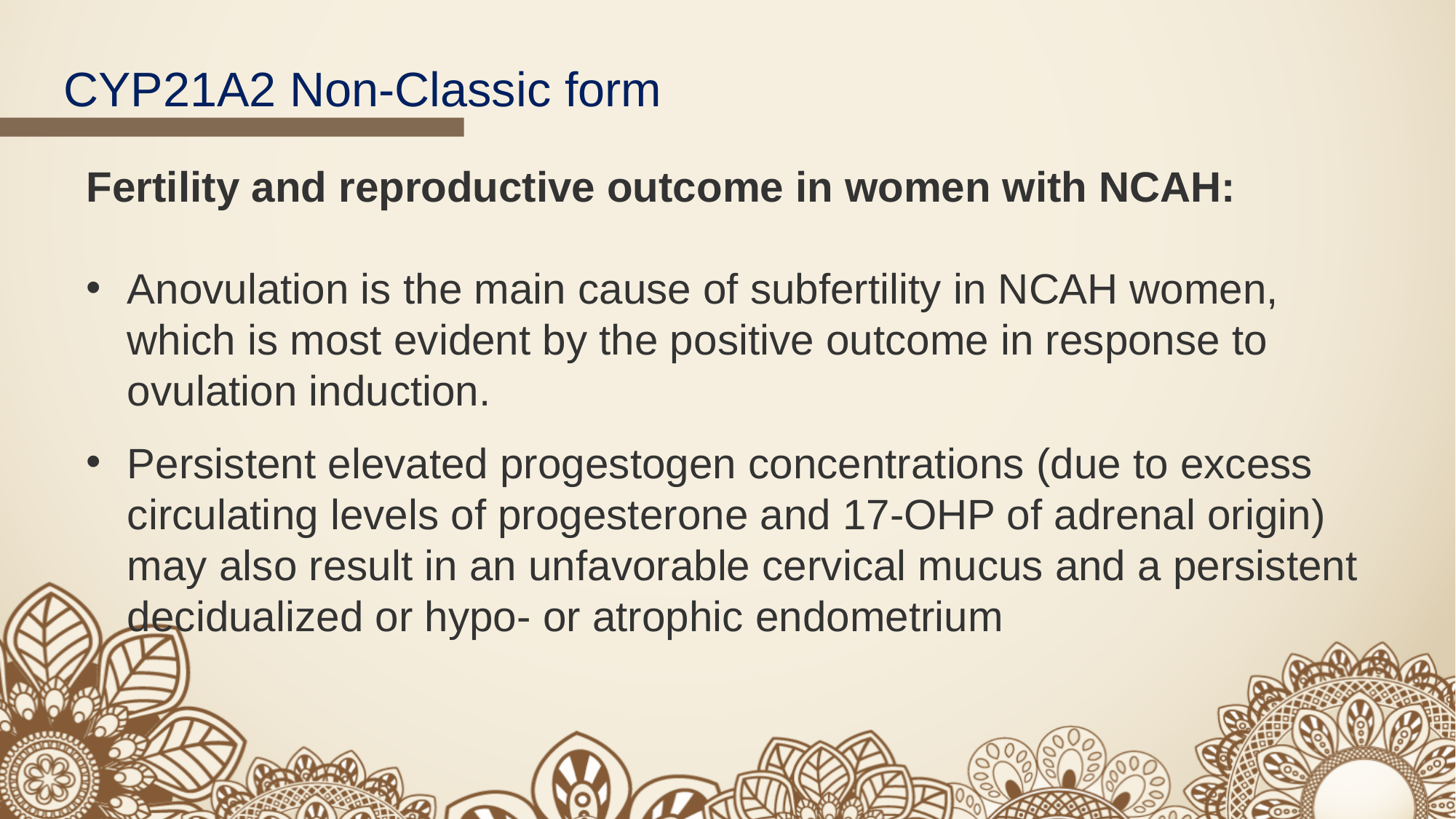

CYP21A2 Non-Classic form

Fertility and reproductive outcome in women with NCAH:

Anovulation is the main cause of subfertility in NCAH women, which is most evident by the positive outcome in response to ovulation induction.

Persistent elevated progestogen concentrations (due to excess circulating levels of progesterone and 17-OHP of adrenal origin) may also result in an unfavorable cervical mucus and a persistent decidualized or hypo- or atrophic endometrium

38